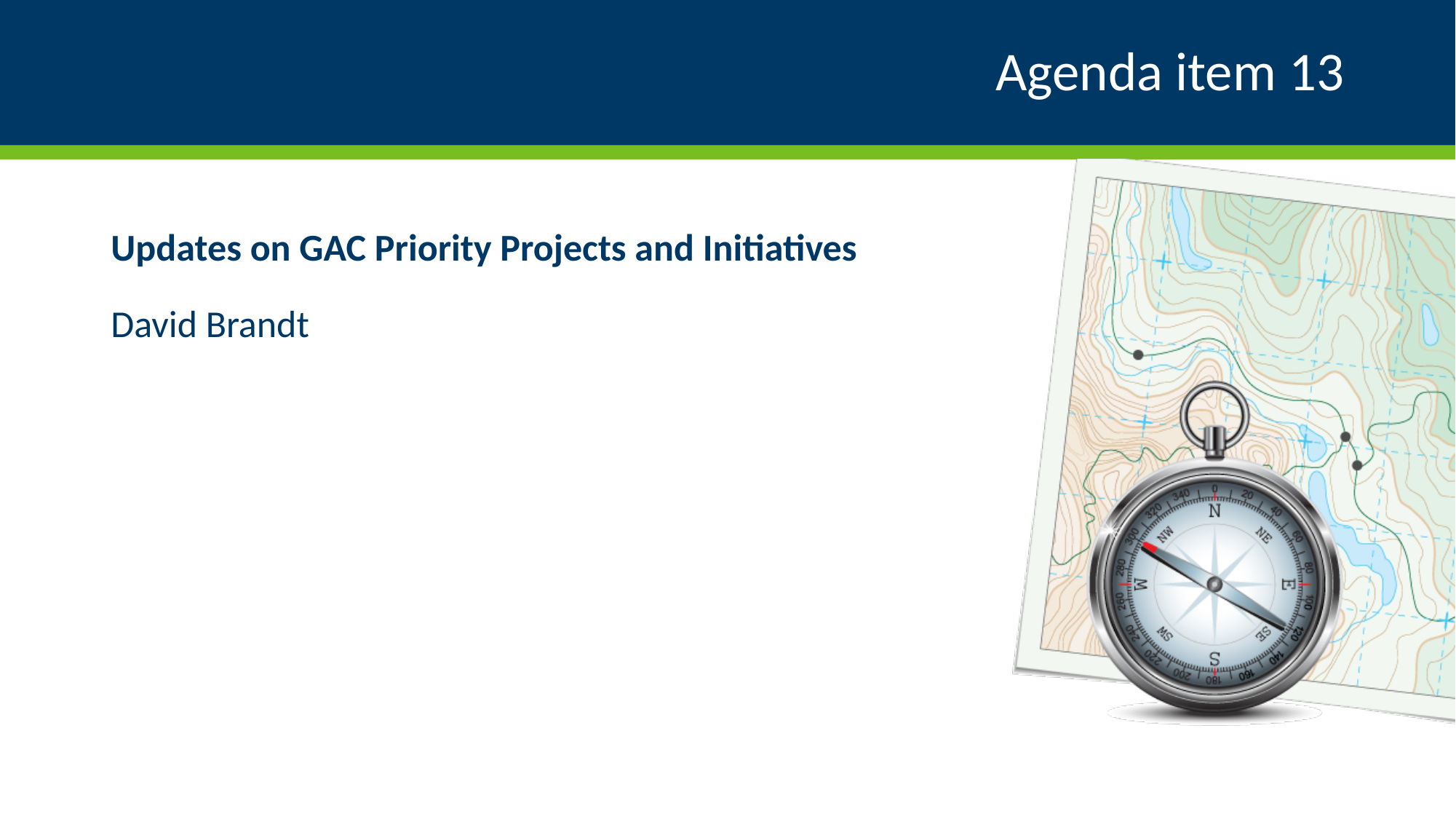

# Agenda item 13
Updates on GAC Priority Projects and Initiatives
David Brandt